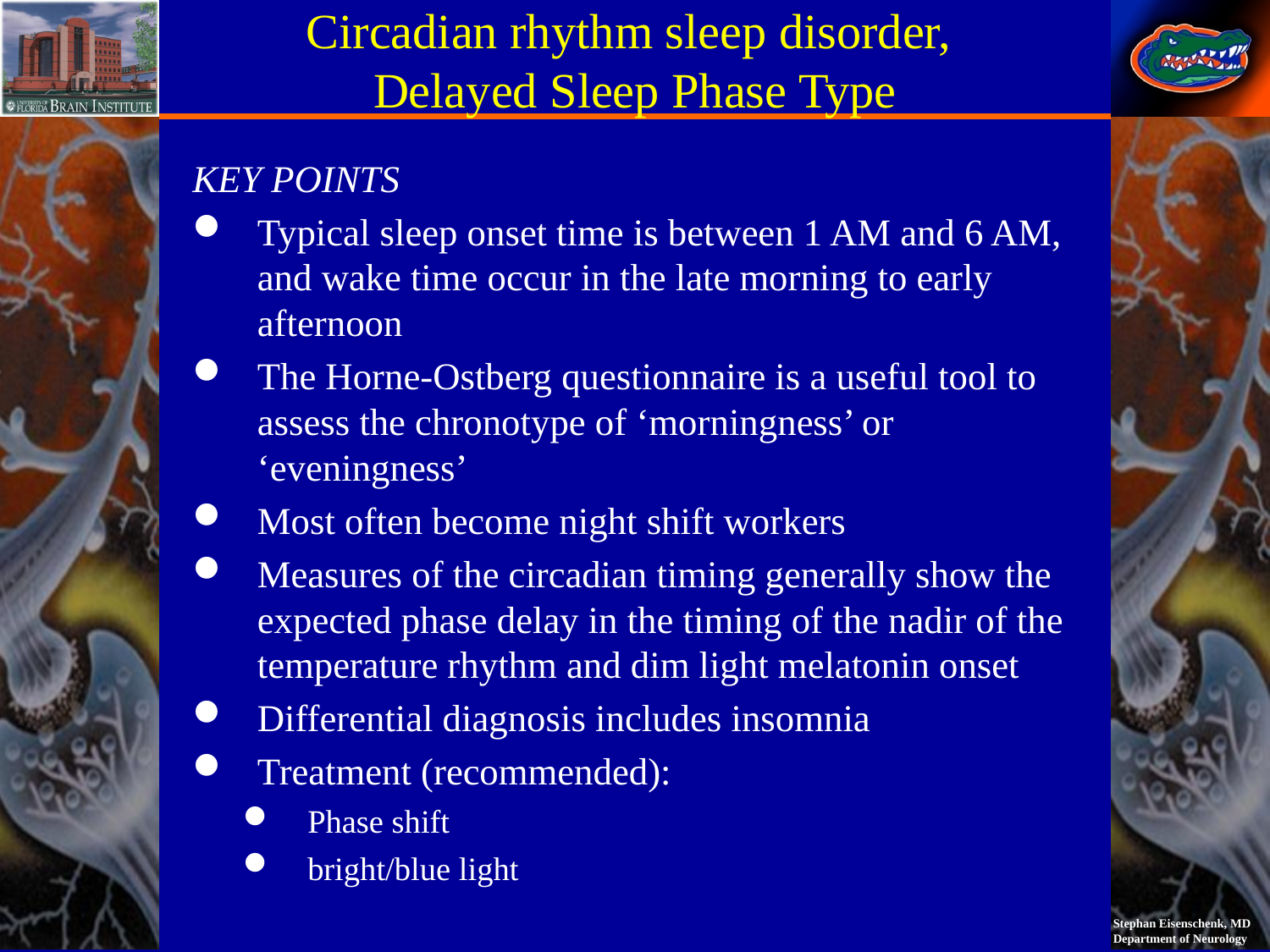

# Circadian rhythm sleep disorder, Delayed Sleep Phase Type
KEY POINTS
Typical sleep onset time is between 1 AM and 6 AM, and wake time occur in the late morning to early afternoon
The Horne-Ostberg questionnaire is a useful tool to assess the chronotype of ‘morningness’ or ‘eveningness’
Most often become night shift workers
Measures of the circadian timing generally show the expected phase delay in the timing of the nadir of the temperature rhythm and dim light melatonin onset
Differential diagnosis includes insomnia
Treatment (recommended):
Phase shift
bright/blue light